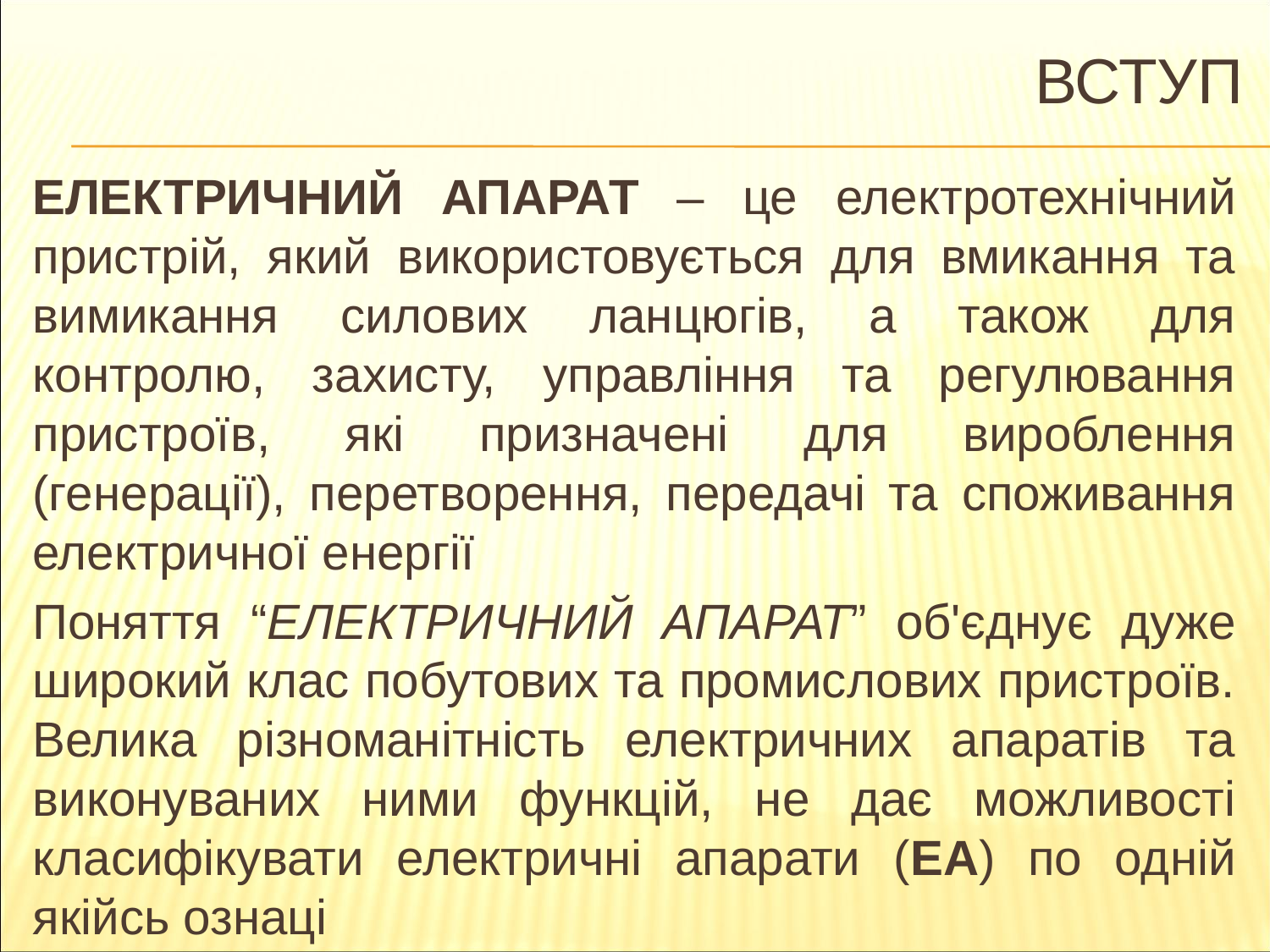

# Вступ
ЕЛЕКТРИЧНИЙ АПАРАТ – це електротехнічний пристрій, який використовується для вмикання та вимикання силових ланцюгів, а також для контролю, захисту, управління та регулювання пристроїв, які призначені для вироблення (генерації), перетворення, передачі та споживання електричної енергії
Поняття “ЕЛЕКТРИЧНИЙ АПАРАТ” об'єднує дуже широкий клас побутових та промислових пристроїв. Велика різноманітність електричних апаратів та виконуваних ними функцій, не дає можливості класифікувати електричні апарати (ЕА) по одній якійсь ознаці